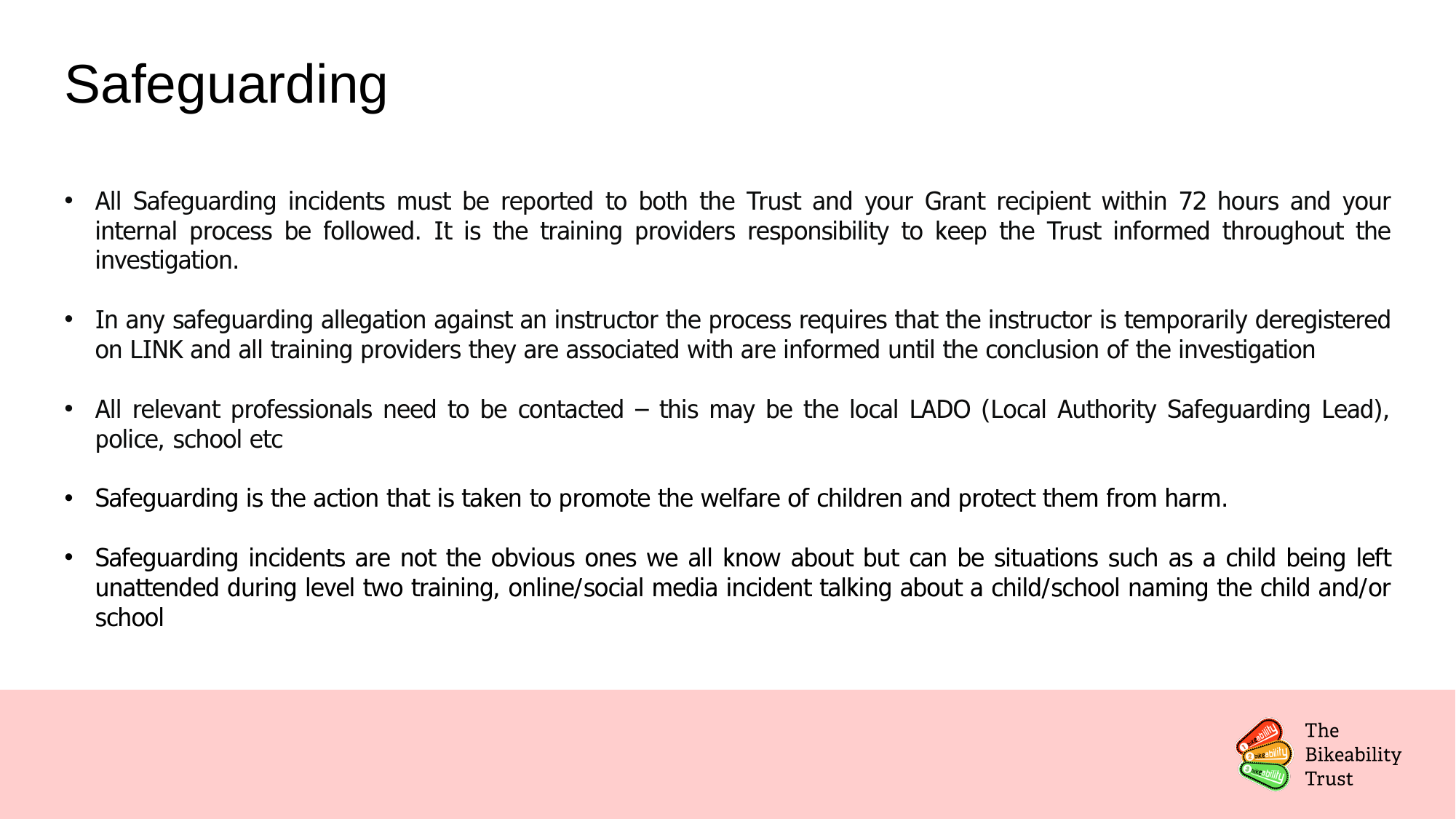

# Safeguarding

All Safeguarding incidents must be reported to both the Trust and your Grant recipient within 72 hours and your internal process be followed. It is the training providers responsibility to keep the Trust informed throughout the investigation.

In any safeguarding allegation against an instructor the process requires that the instructor is temporarily deregistered on LINK and all training providers they are associated with are informed until the conclusion of the investigation

All relevant professionals need to be contacted – this may be the local LADO (Local Authority Safeguarding Lead), police, school etc

Safeguarding is the action that is taken to promote the welfare of children and protect them from harm.

Safeguarding incidents are not the obvious ones we all know about but can be situations such as a child being left unattended during level two training, online/social media incident talking about a child/school naming the child and/or school